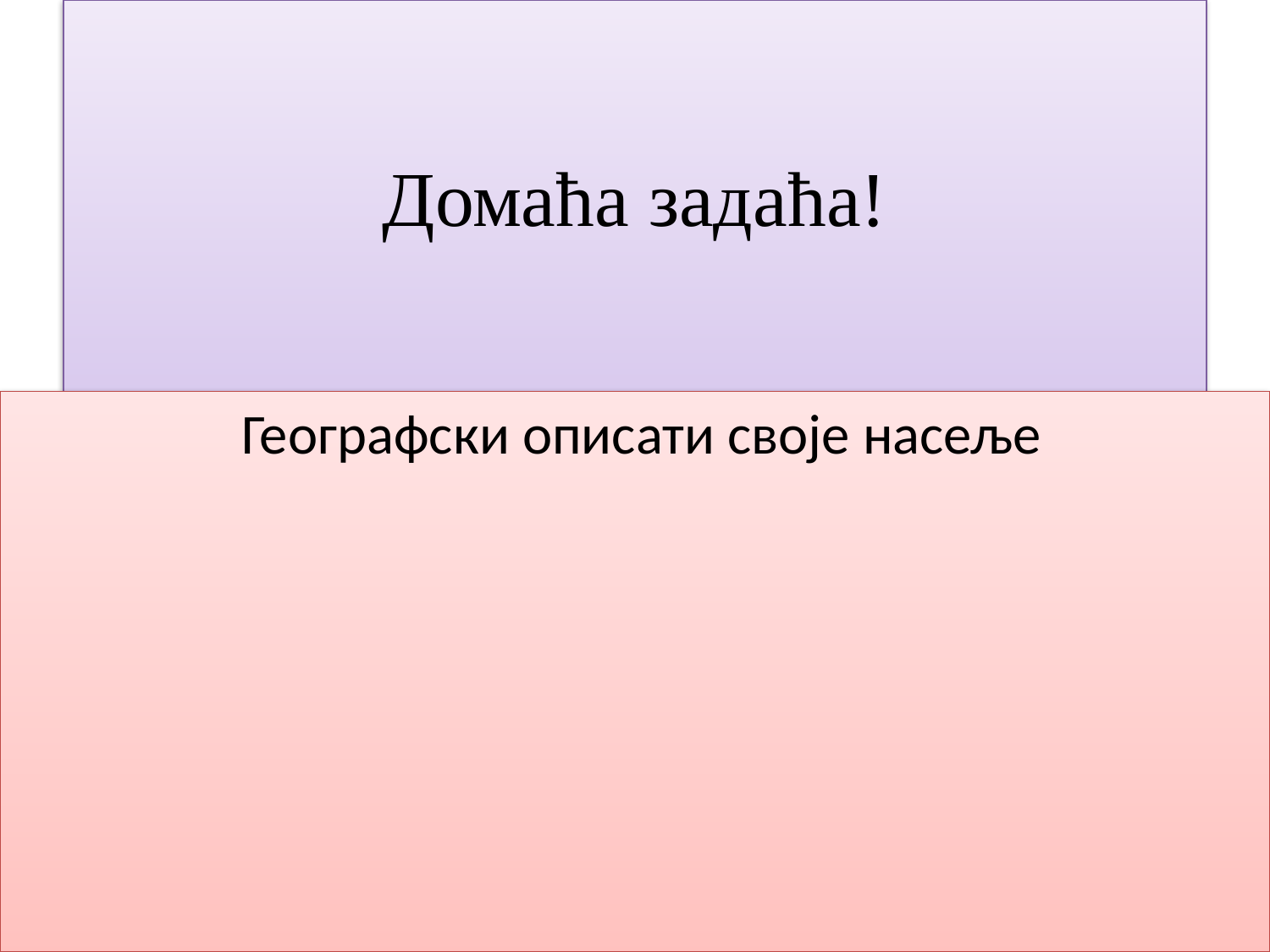

# Домаћа задаћа!
                  Географски описати своје насеље